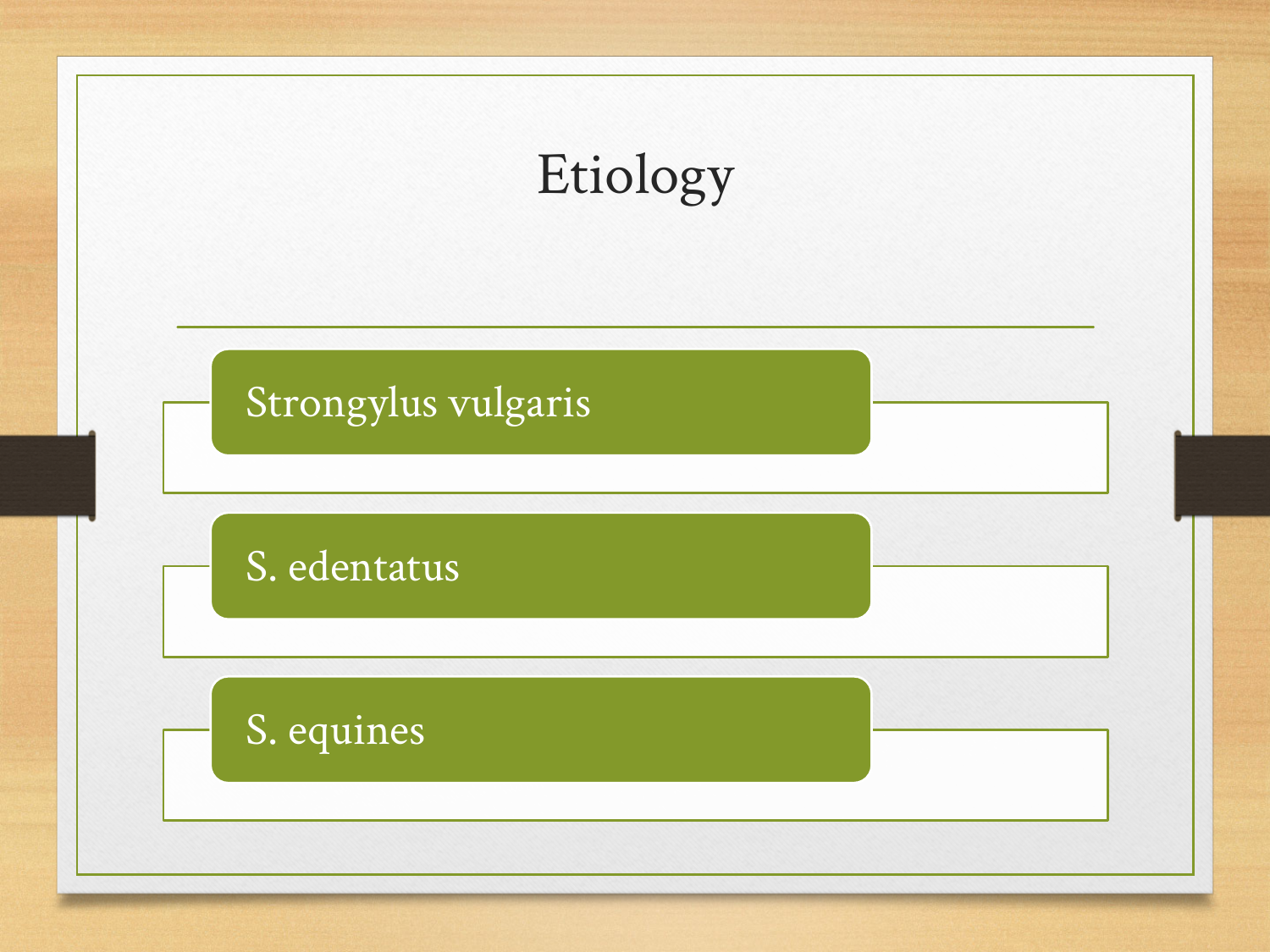

# Etiology
Strongylus vulgaris
S. edentatus
S. equines